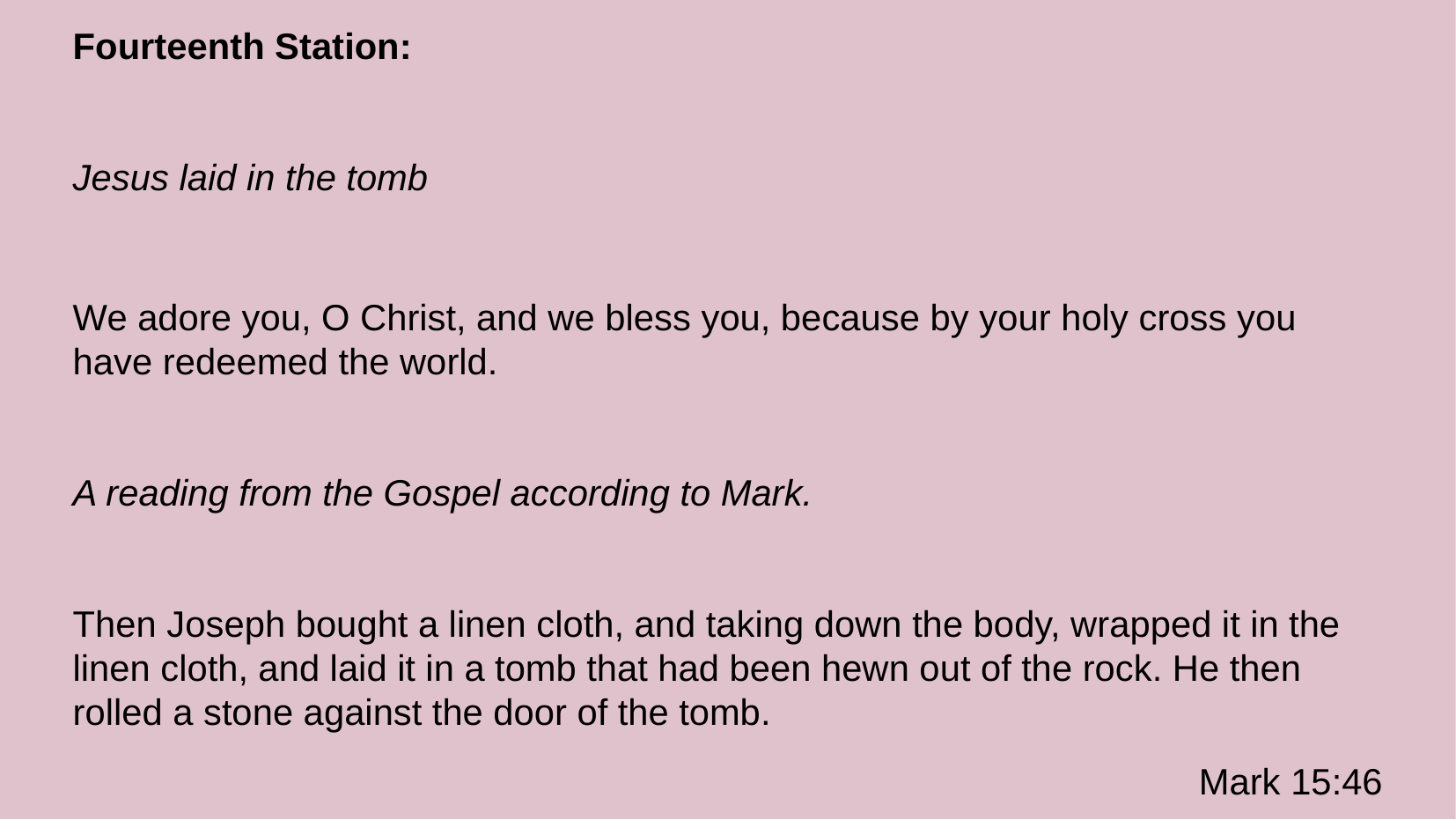

Fourteenth Station:

Jesus laid in the tomb

We adore you, O Christ, and we bless you, because by your holy cross you have redeemed the world.

A reading from the Gospel according to Mark.

Then Joseph bought a linen cloth, and taking down the body, wrapped it in the linen cloth, and laid it in a tomb that had been hewn out of the rock. He then rolled a stone against the door of the tomb.
Mark 15:46